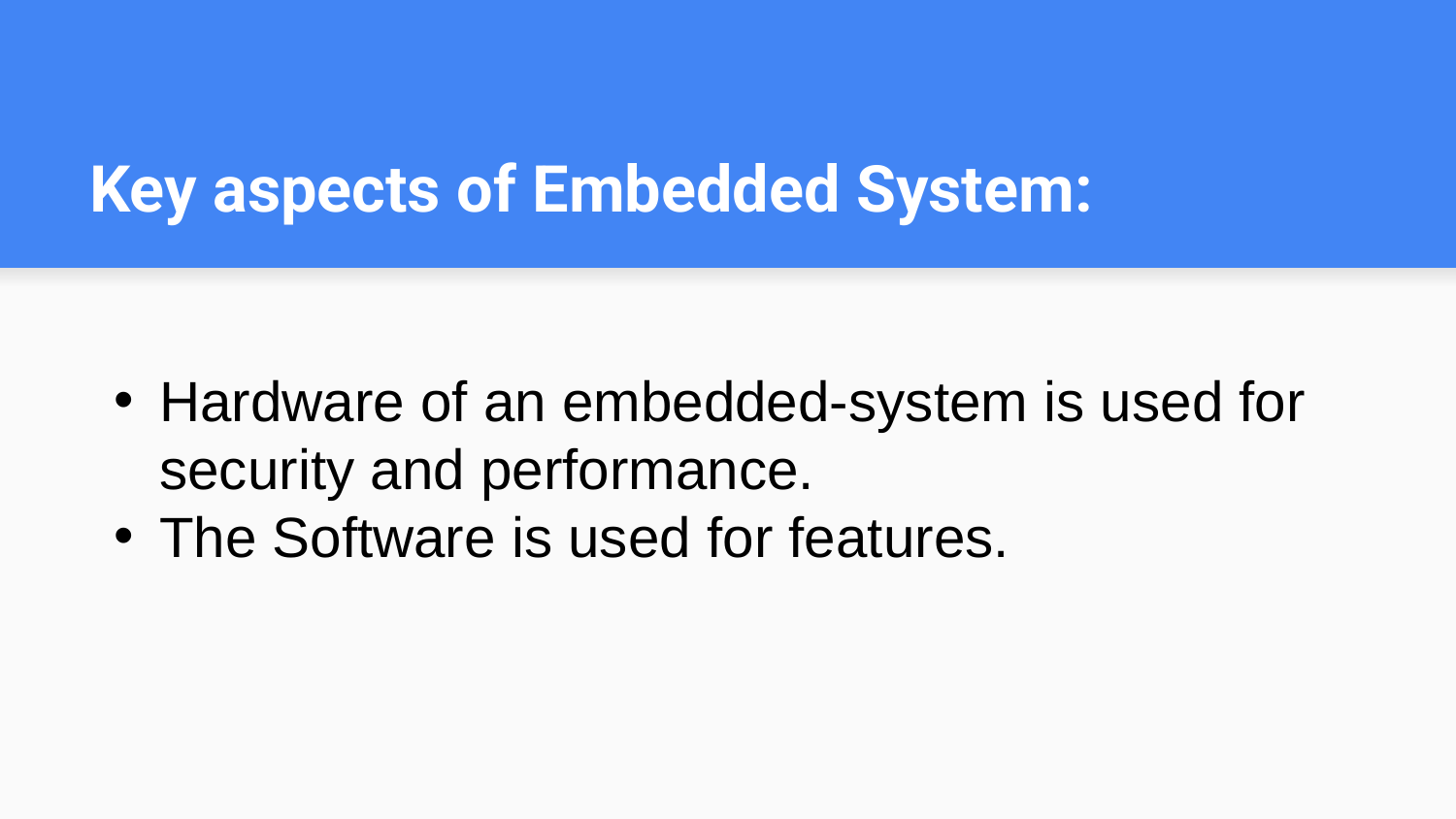

# Key aspects of Embedded System:
Hardware of an embedded-system is used for security and performance.
The Software is used for features.